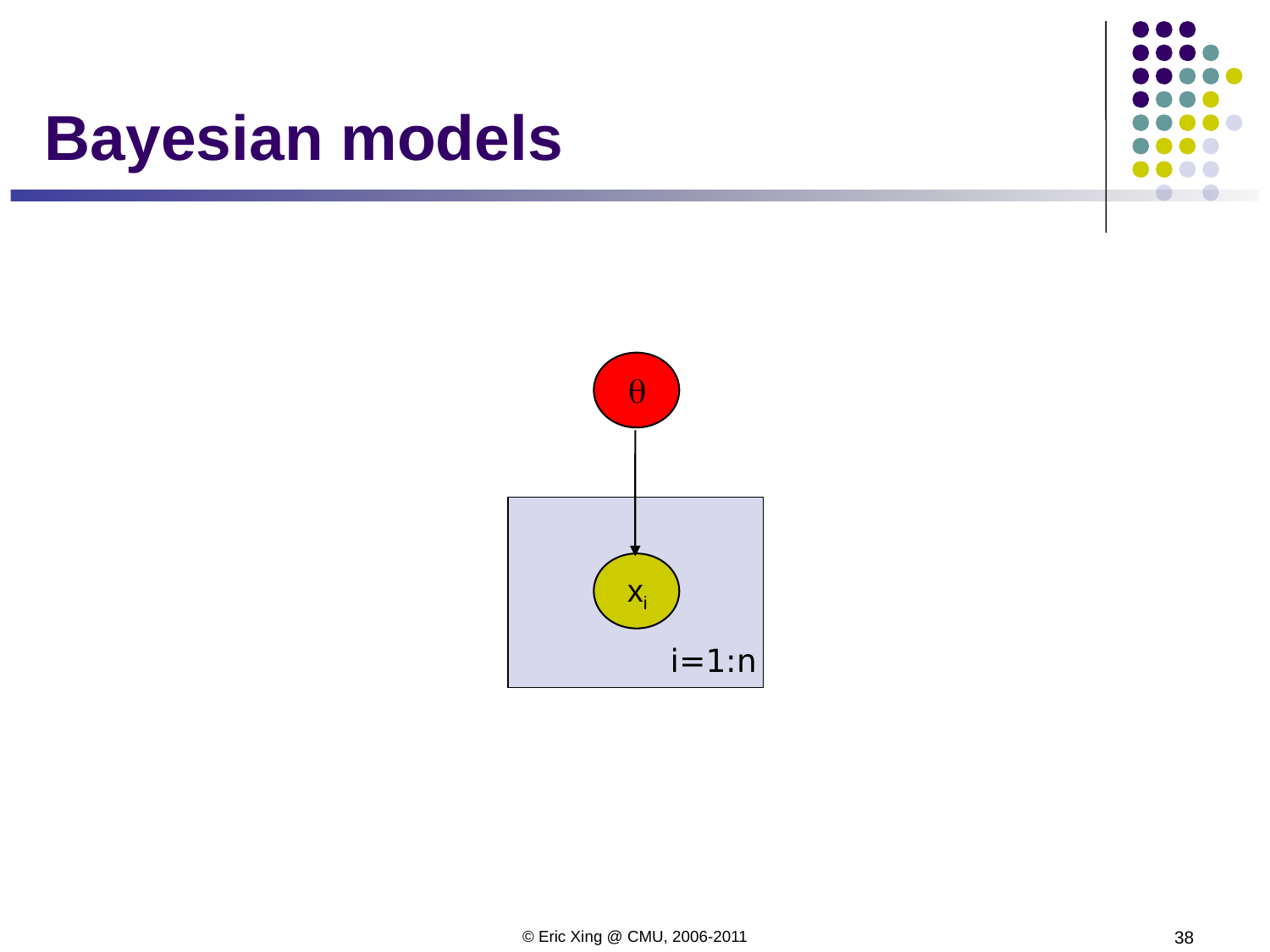

# Bayesian models

θ

xi
i=1:n
© Eric Xing @ CMU, 2006-2011
38